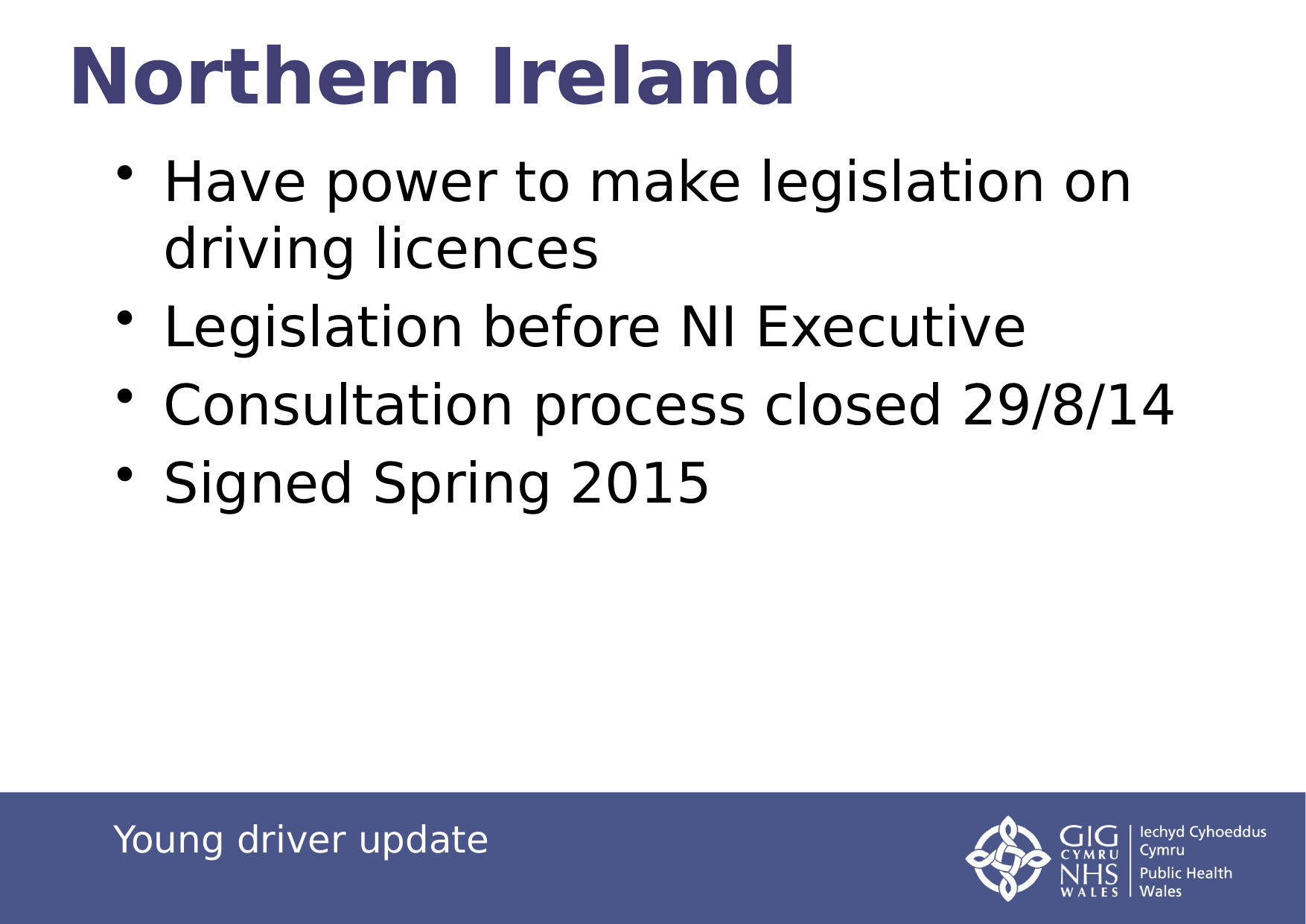

# Northern Ireland
Have power to make legislation on driving licences
Legislation before NI Executive
Consultation process closed 29/8/14
Signed Spring 2015

Young driver update